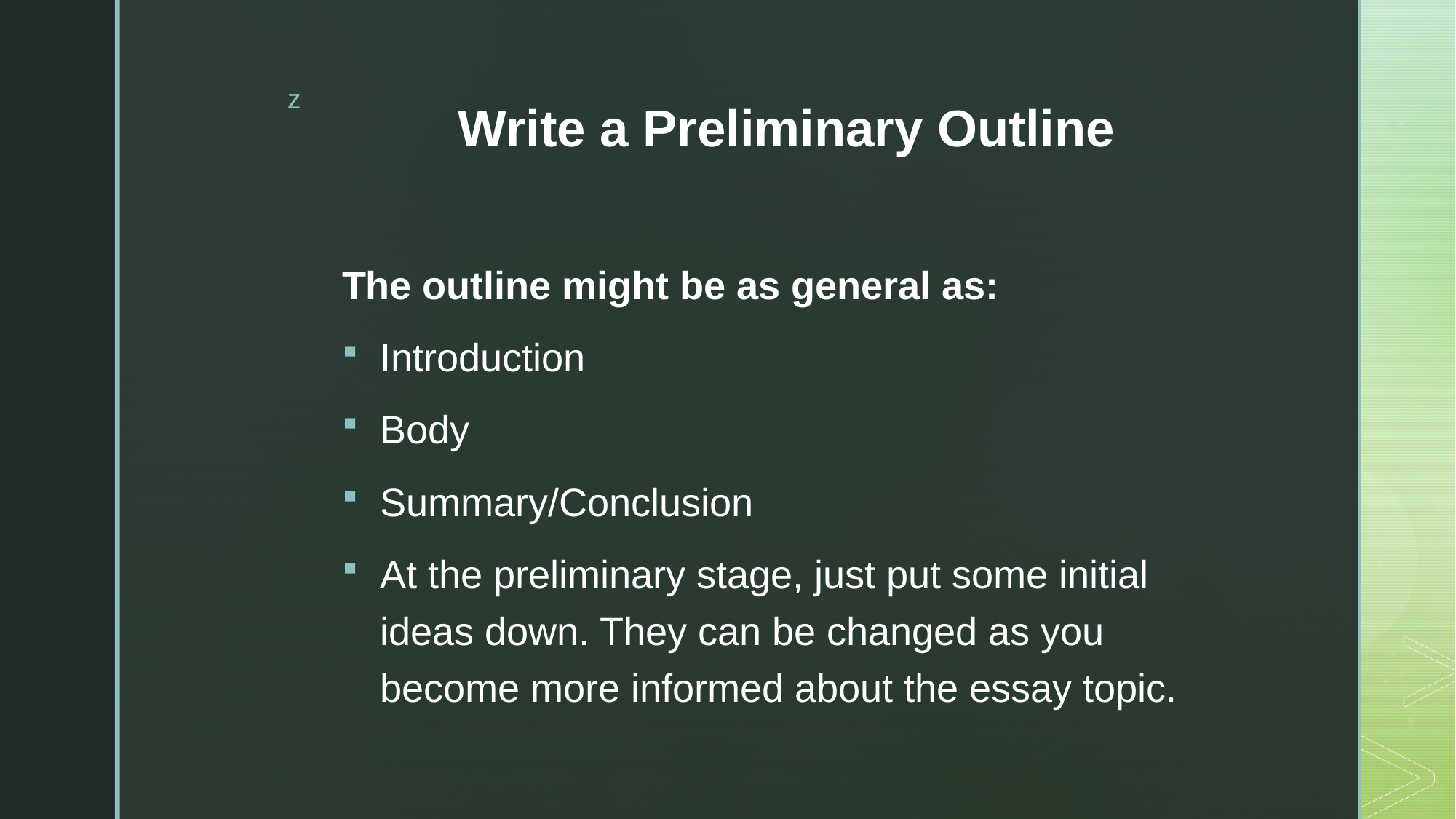

# Write a Preliminary Outline
The outline might be as general as:
Introduction
Body
Summary/Conclusion
At the preliminary stage, just put some initial ideas down. They can be changed as you become more informed about the essay topic.